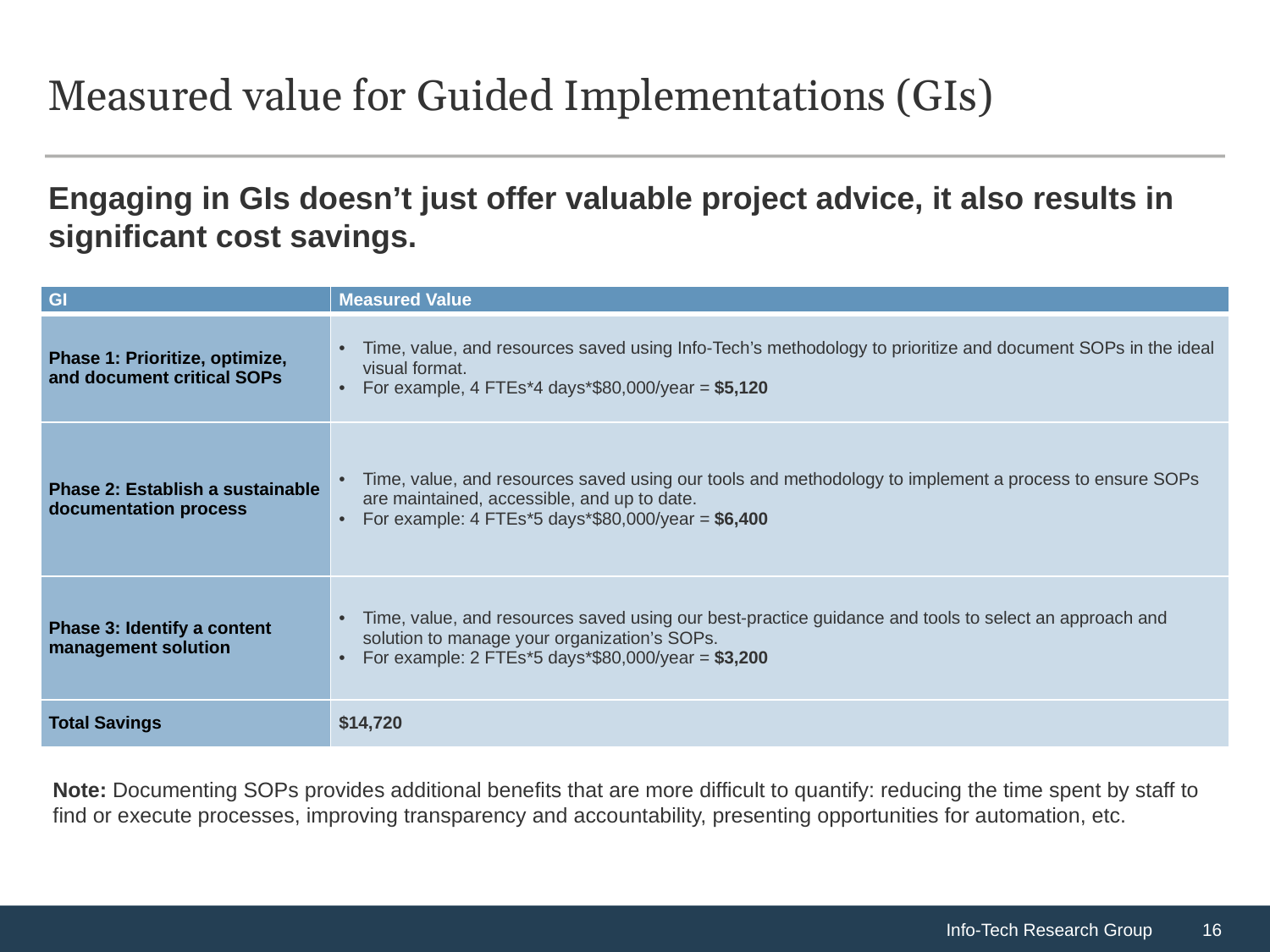

# Measured value for Guided Implementations (GIs)
Engaging in GIs doesn’t just offer valuable project advice, it also results in significant cost savings.
| GI | Measured Value |
| --- | --- |
| Phase 1: Prioritize, optimize, and document critical SOPs | Time, value, and resources saved using Info-Tech’s methodology to prioritize and document SOPs in the ideal visual format. For example, 4 FTEs\*4 days\*$80,000/year = $5,120 |
| Phase 2: Establish a sustainable documentation process | Time, value, and resources saved using our tools and methodology to implement a process to ensure SOPs are maintained, accessible, and up to date. For example: 4 FTEs\*5 days\*$80,000/year = $6,400 |
| Phase 3: Identify a content management solution | Time, value, and resources saved using our best-practice guidance and tools to select an approach and solution to manage your organization’s SOPs. For example: 2 FTEs\*5 days\*$80,000/year = $3,200 |
| Total Savings | $14,720 |
Note: Documenting SOPs provides additional benefits that are more difficult to quantify: reducing the time spent by staff to find or execute processes, improving transparency and accountability, presenting opportunities for automation, etc.